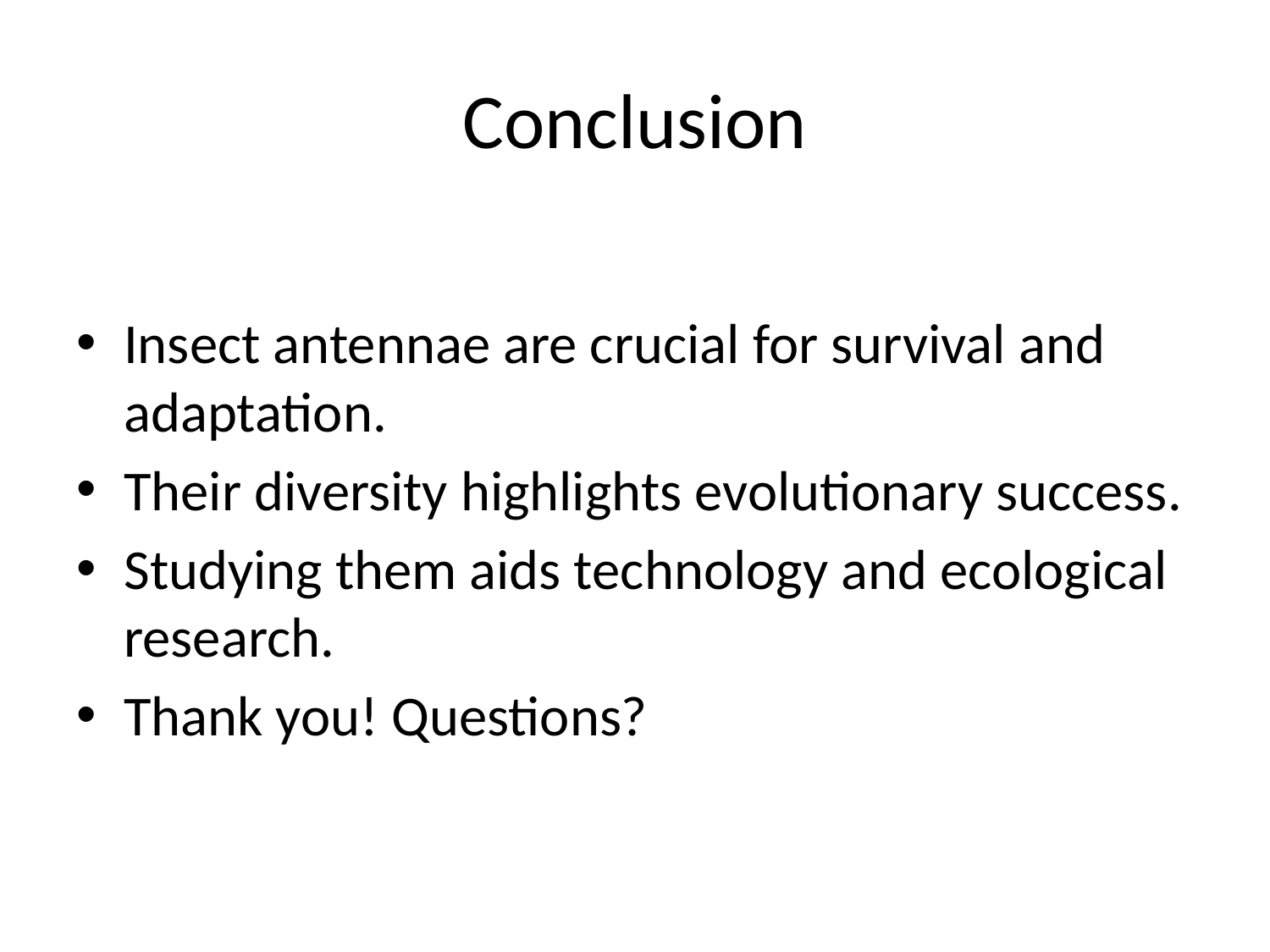

# Conclusion

Insect antennae are crucial for survival and adaptation.
Their diversity highlights evolutionary success.
Studying them aids technology and ecological research.
Thank you! Questions?